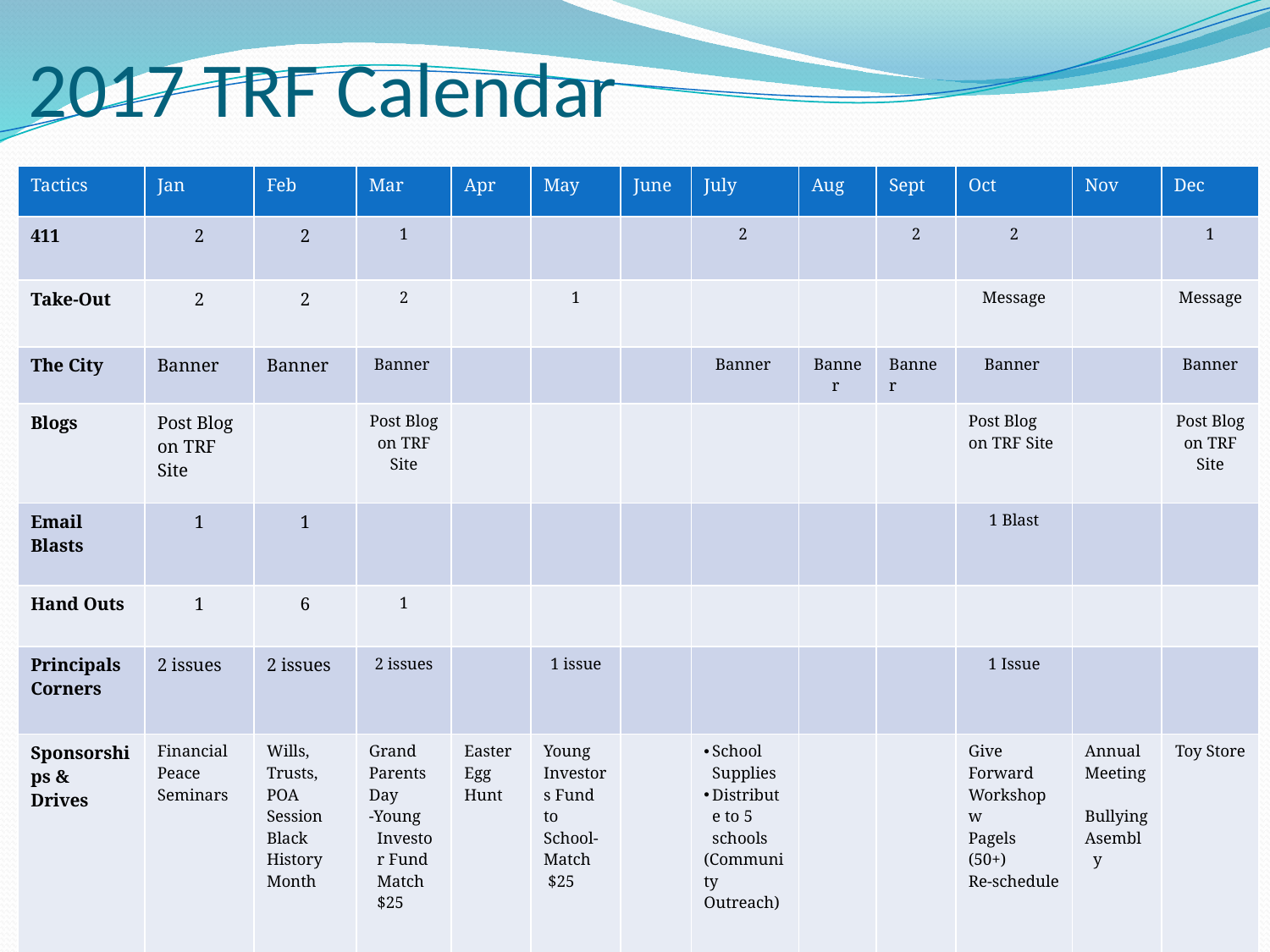

# 2017 TRF Calendar
| Tactics | Jan | Feb | Mar | Apr | May | June | July | Aug | Sept | Oct | Nov | Dec |
| --- | --- | --- | --- | --- | --- | --- | --- | --- | --- | --- | --- | --- |
| 411 | 2 | 2 | 1 |  |  |  | 2 |  | 2 | 2 |  | 1 |
| Take-Out | 2 | 2 | 2 |  | 1 |  |  |  |  | Message |  | Message |
| The City | Banner | Banner | Banner |  |  |  | Banner | Banner | Banner | Banner |  | Banner |
| Blogs | Post Blog on TRF Site |  | Post Blog on TRF Site |  |  |  |  |  |  | Post Blog on TRF Site |  | Post Blog on TRF Site |
| Email Blasts | 1 | 1 |  |  |  |  |  |  |  | 1 Blast |  |  |
| Hand Outs | 1 | 6 | 1 |  |  |  |  |  |  |  |  |  |
| Principals Corners | 2 issues | 2 issues | 2 issues |  | 1 issue |  |  |  |  | 1 Issue |  |  |
| Sponsorships & Drives | Financial Peace Seminars | Wills, Trusts, POA Session Black History Month | Grand Parents Day -Young Investor Fund Match $25 | Easter Egg Hunt | Young Investors Fund to School-Match $25 |  | School Supplies Distribute to 5 schools (Community Outreach) |  |  | Give Forward Workshop w Pagels (50+) Re-schedule | Annual Meeting Bullying Asembly | Toy Store |